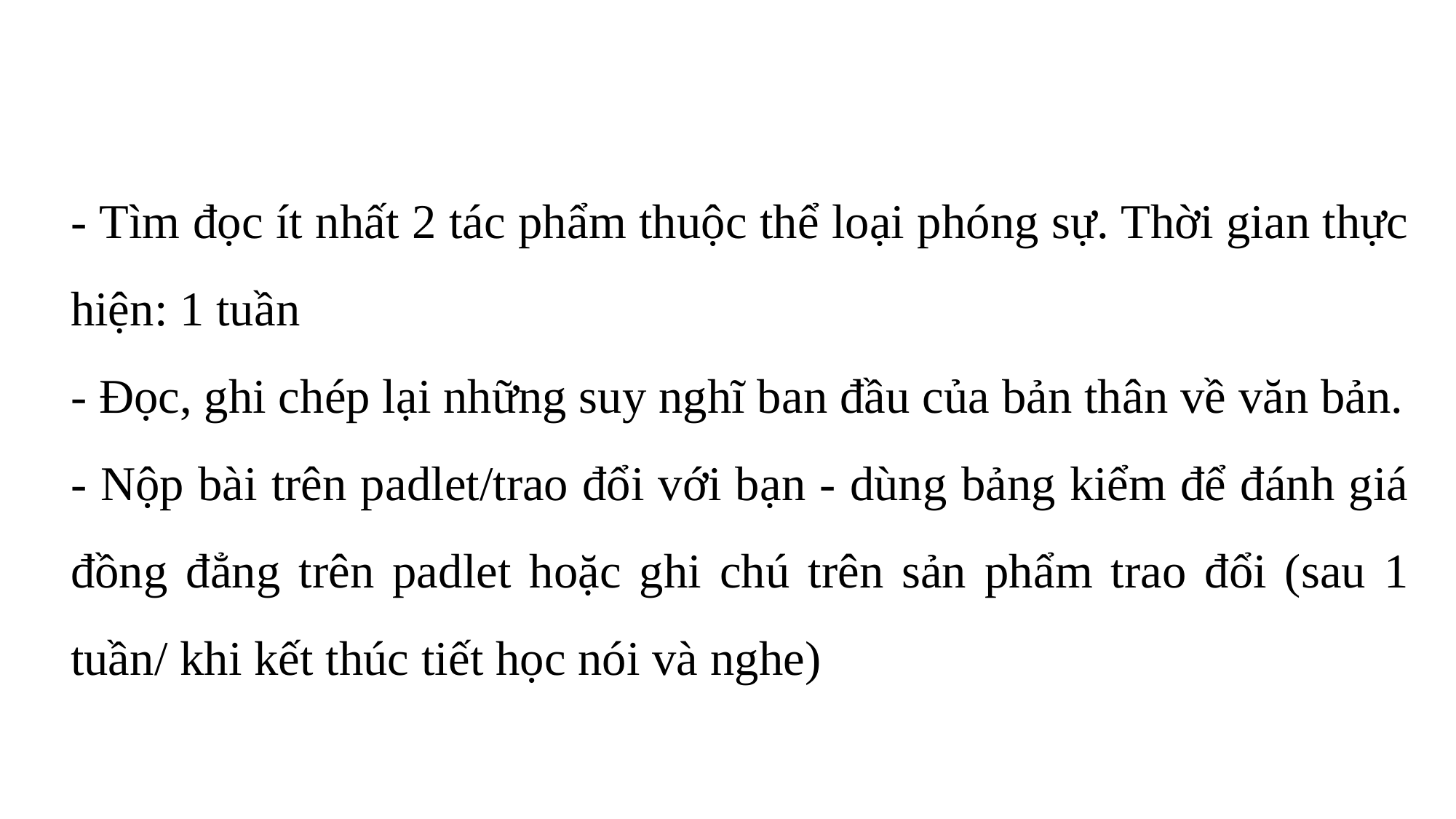

- Tìm đọc ít nhất 2 tác phẩm thuộc thể loại phóng sự. Thời gian thực hiện: 1 tuần
- Đọc, ghi chép lại những suy nghĩ ban đầu của bản thân về văn bản.
- Nộp bài trên padlet/trao đổi với bạn - dùng bảng kiểm để đánh giá đồng đẳng trên padlet hoặc ghi chú trên sản phẩm trao đổi (sau 1 tuần/ khi kết thúc tiết học nói và nghe)